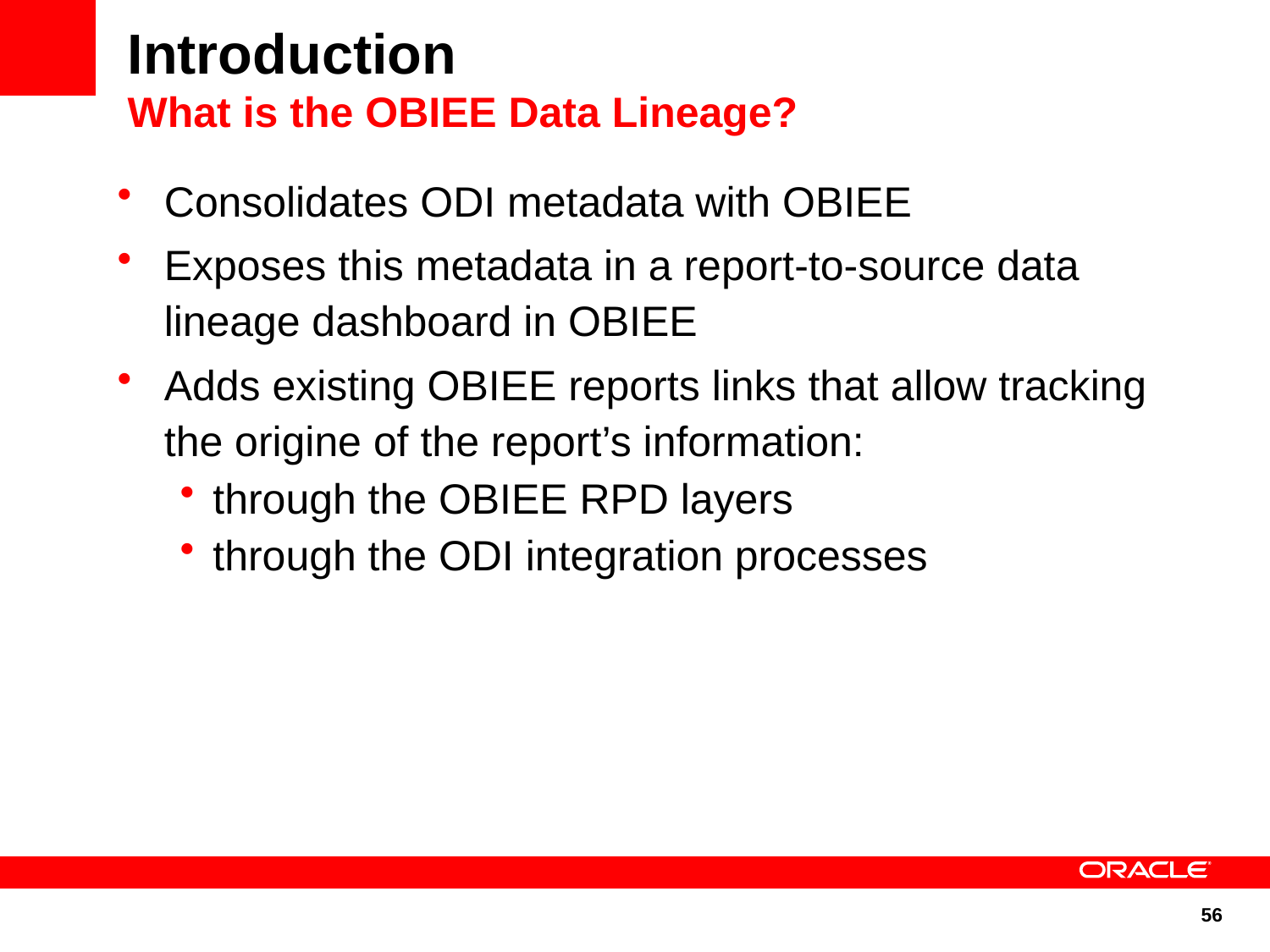

Introduction
What is the OBIEE Data Lineage?
Consolidates ODI metadata with OBIEE
Exposes this metadata in a report-to-source data lineage dashboard in OBIEE
Adds existing OBIEE reports links that allow tracking the origine of the report’s information:
through the OBIEE RPD layers
through the ODI integration processes